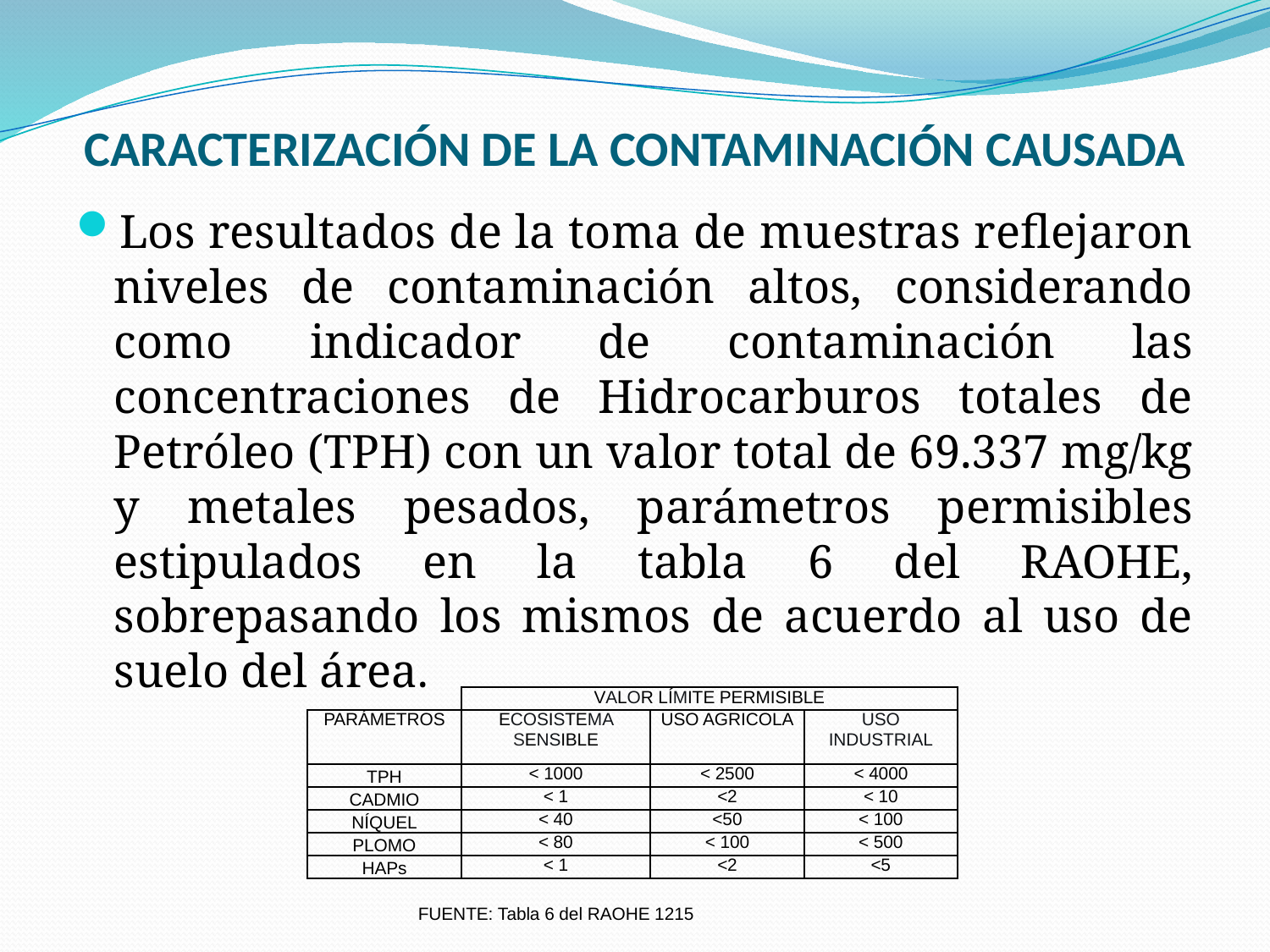

# CARACTERIZACIÓN DE LA CONTAMINACIÓN CAUSADA
Los resultados de la toma de muestras reflejaron niveles de contaminación altos, considerando como indicador de contaminación las concentraciones de Hidrocarburos totales de Petróleo (TPH) con un valor total de 69.337 mg/kg y metales pesados, parámetros permisibles estipulados en la tabla 6 del RAOHE, sobrepasando los mismos de acuerdo al uso de suelo del área.

|  |  |  |  |
| --- | --- | --- | --- |
|  | VALOR LÍMITE PERMISIBLE |  |  |
| PARÁMETROS | ECOSISTEMA SENSIBLE | USO AGRICOLA | USO INDUSTRIAL |
| TPH | < 1000 | < 2500 | < 4000 |
| CADMIO | < 1 | <2 | < 10 |
| NÍQUEL | < 40 | <50 | < 100 |
| PLOMO | < 80 | < 100 | < 500 |
| HAPs | < 1 | <2 | <5 |
|  |  |  |  |
| FUENTE: Tabla 6 del RAOHE 1215 |  |  |  |